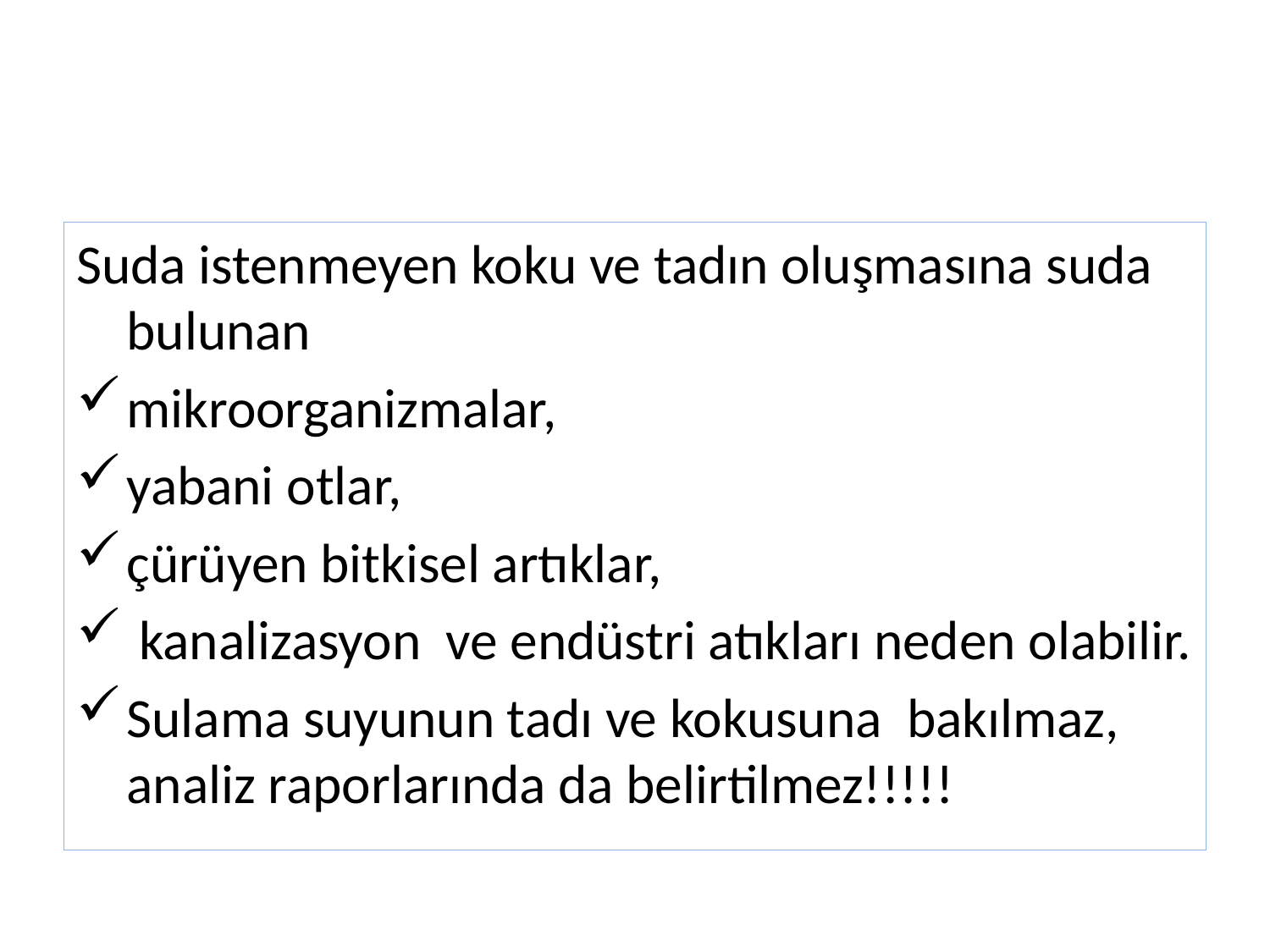

#
Suda istenmeyen koku ve tadın oluşmasına suda bulunan
mikroorganizmalar,
yabani otlar,
çürüyen bitkisel artıklar,
 kanalizasyon  ve endüstri atıkları neden olabilir.
Sulama suyunun tadı ve kokusuna  bakılmaz, analiz raporlarında da belirtilmez!!!!!